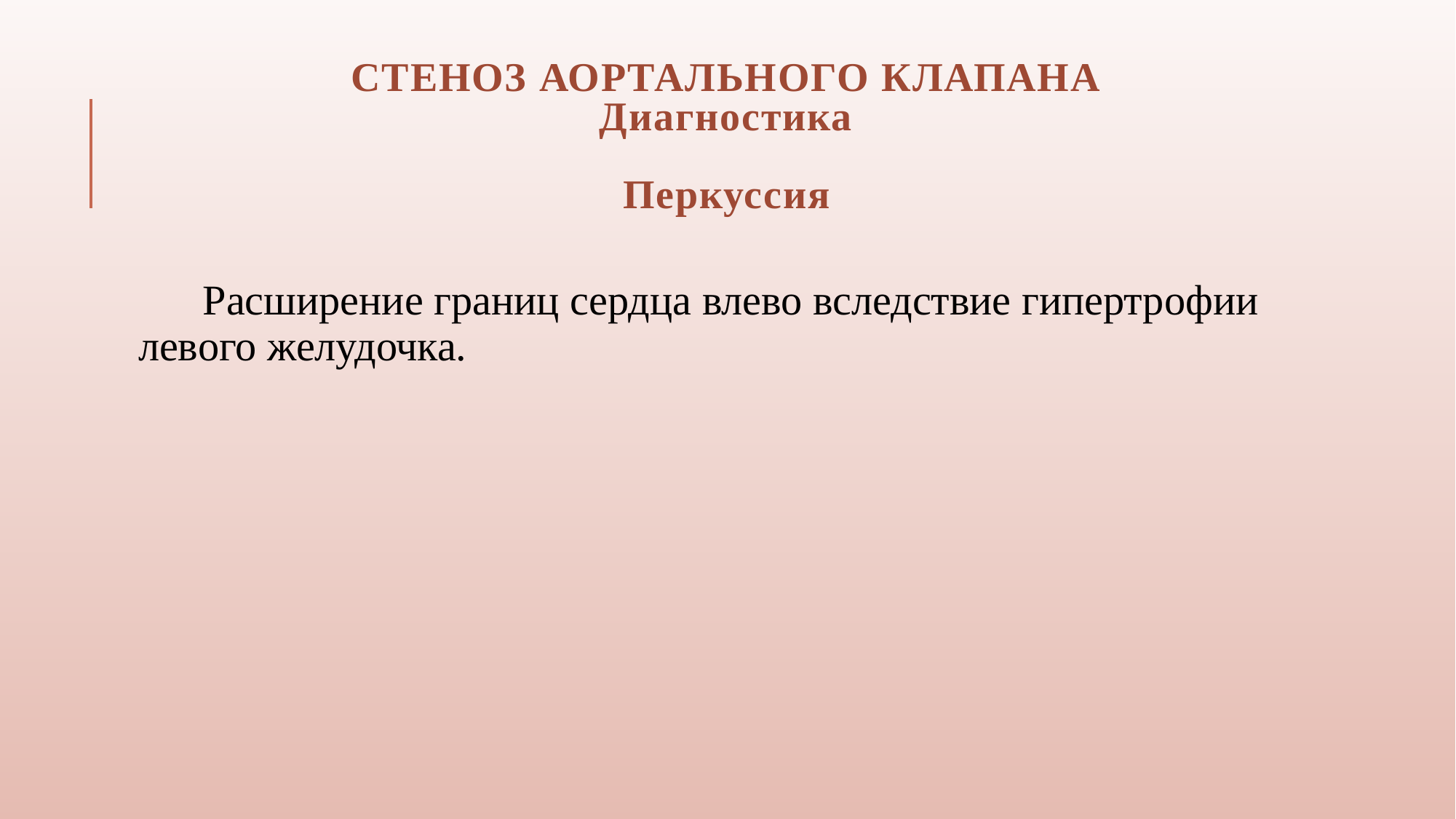

# Стеноз аортального клапана Диагностика Перкуссия
      Расширение границ сердца влево вследствие гипертрофии левого желудочка.